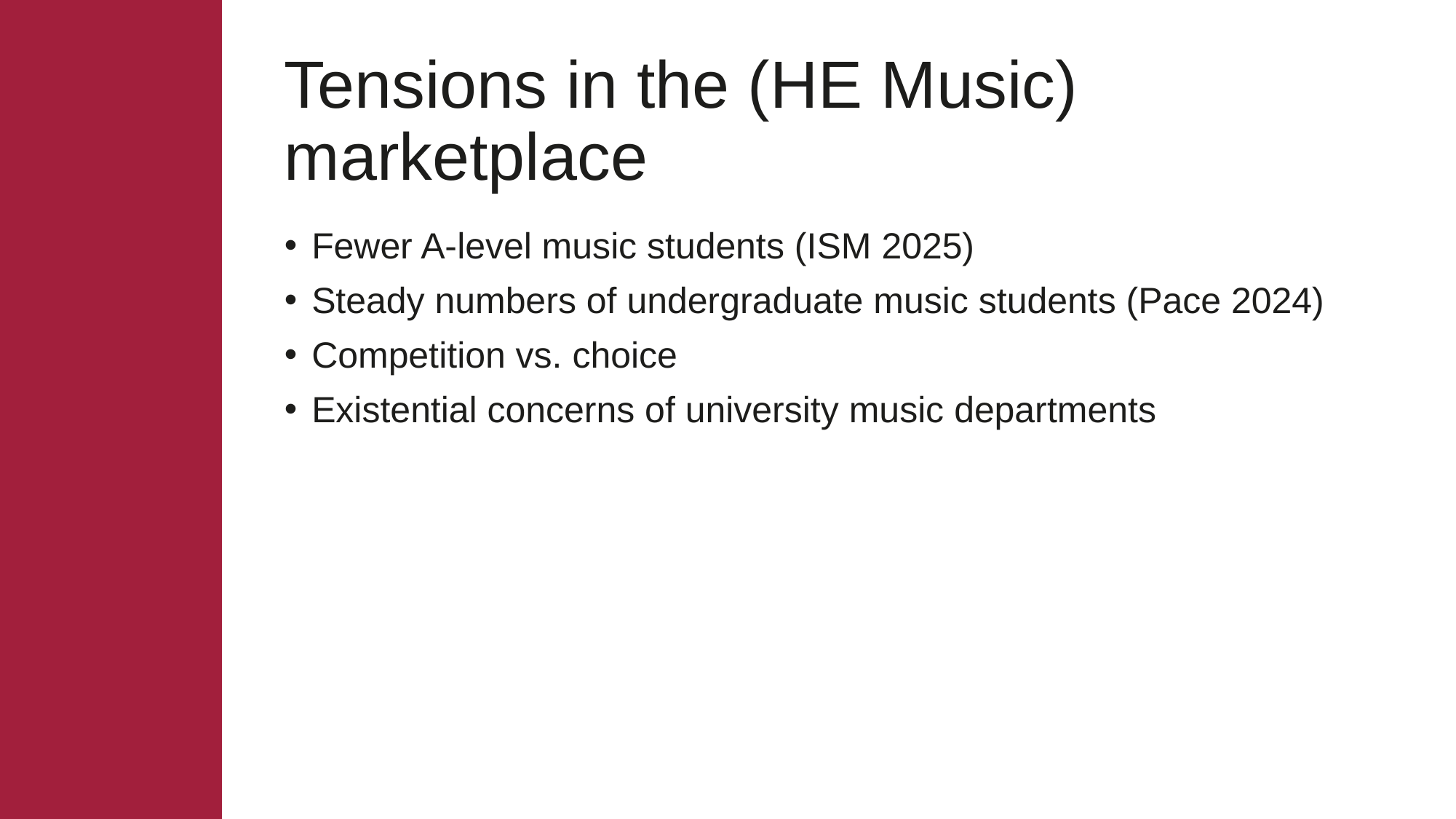

# Tensions in the (HE Music) marketplace
Fewer A-level music students (ISM 2025)
Steady numbers of undergraduate music students (Pace 2024)
Competition vs. choice
Existential concerns of university music departments